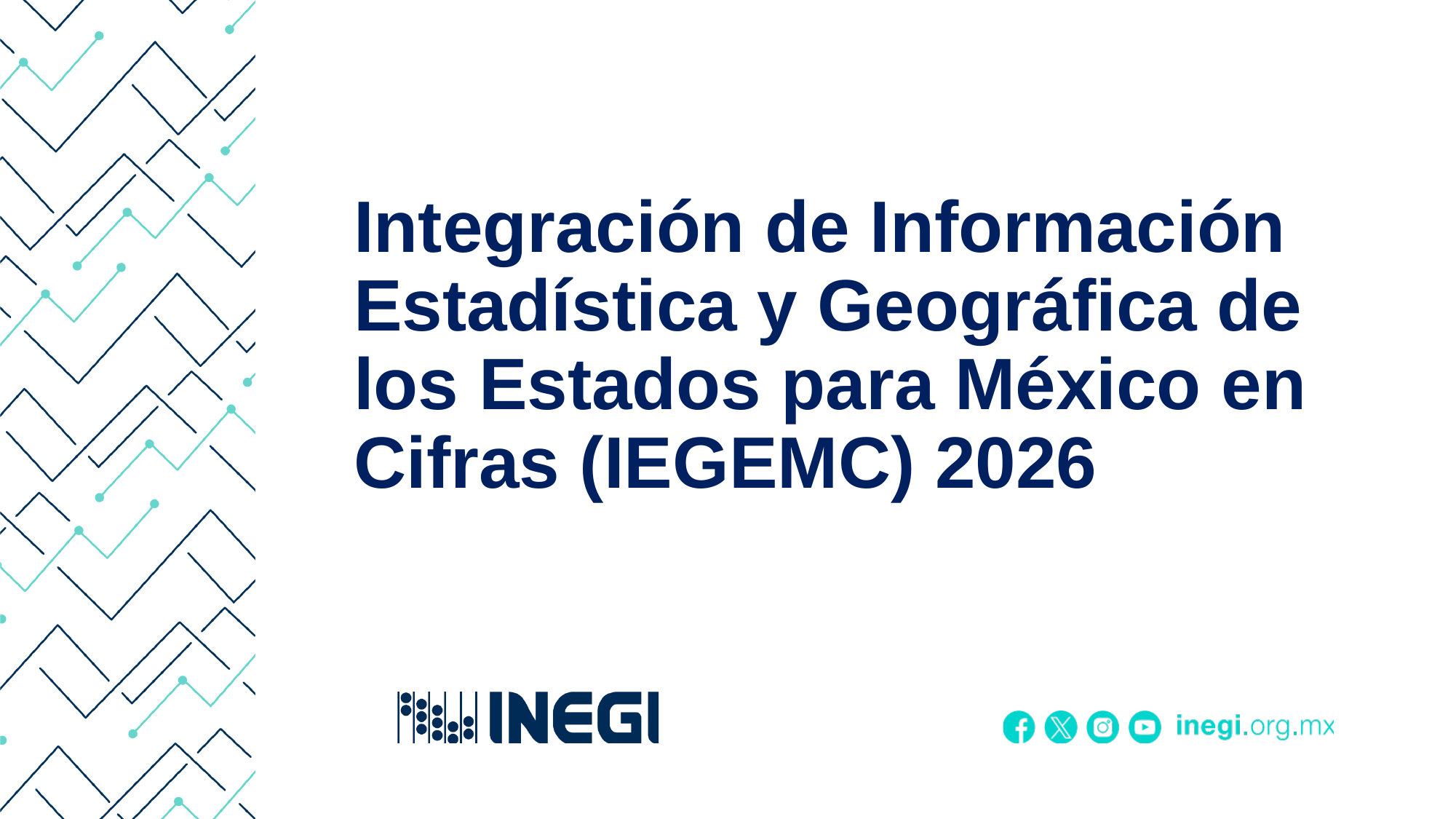

Integración de Información Estadística y Geográfica de los Estados para México en Cifras (IEGEMC) 2026